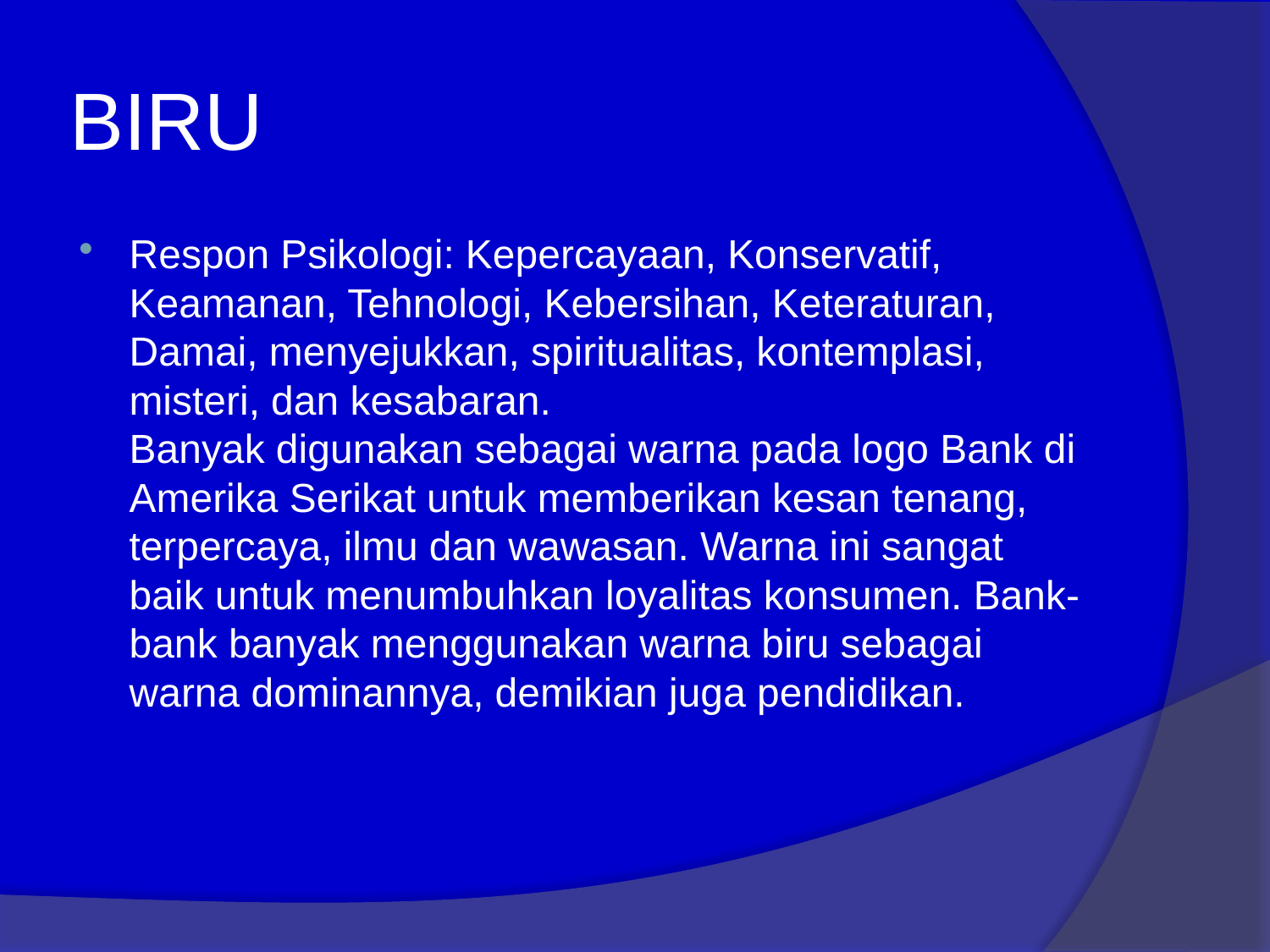

# BIRU
Respon Psikologi: Kepercayaan, Konservatif, Keamanan, Tehnologi, Kebersihan, Keteraturan, Damai, menyejukkan, spiritualitas, kontemplasi, misteri, dan kesabaran.
Banyak digunakan sebagai warna pada logo Bank di Amerika Serikat untuk memberikan kesan tenang, terpercaya, ilmu dan wawasan. Warna ini sangat baik untuk menumbuhkan loyalitas konsumen. Bank-bank banyak menggunakan warna biru sebagai warna dominannya, demikian juga pendidikan.